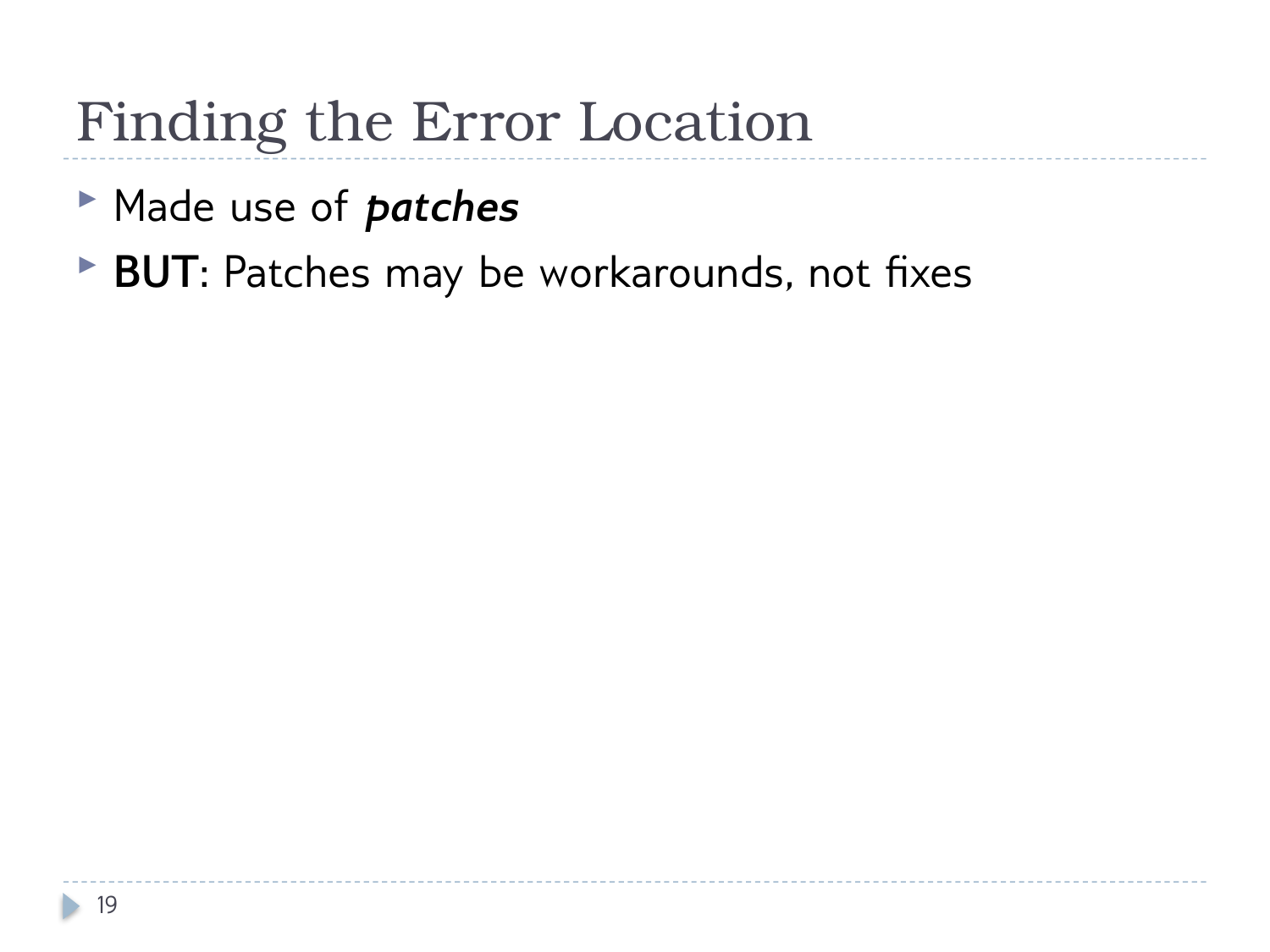

# Finding the Error Location
Made use of patches
BUT: Patches may be workarounds, not fixes
19